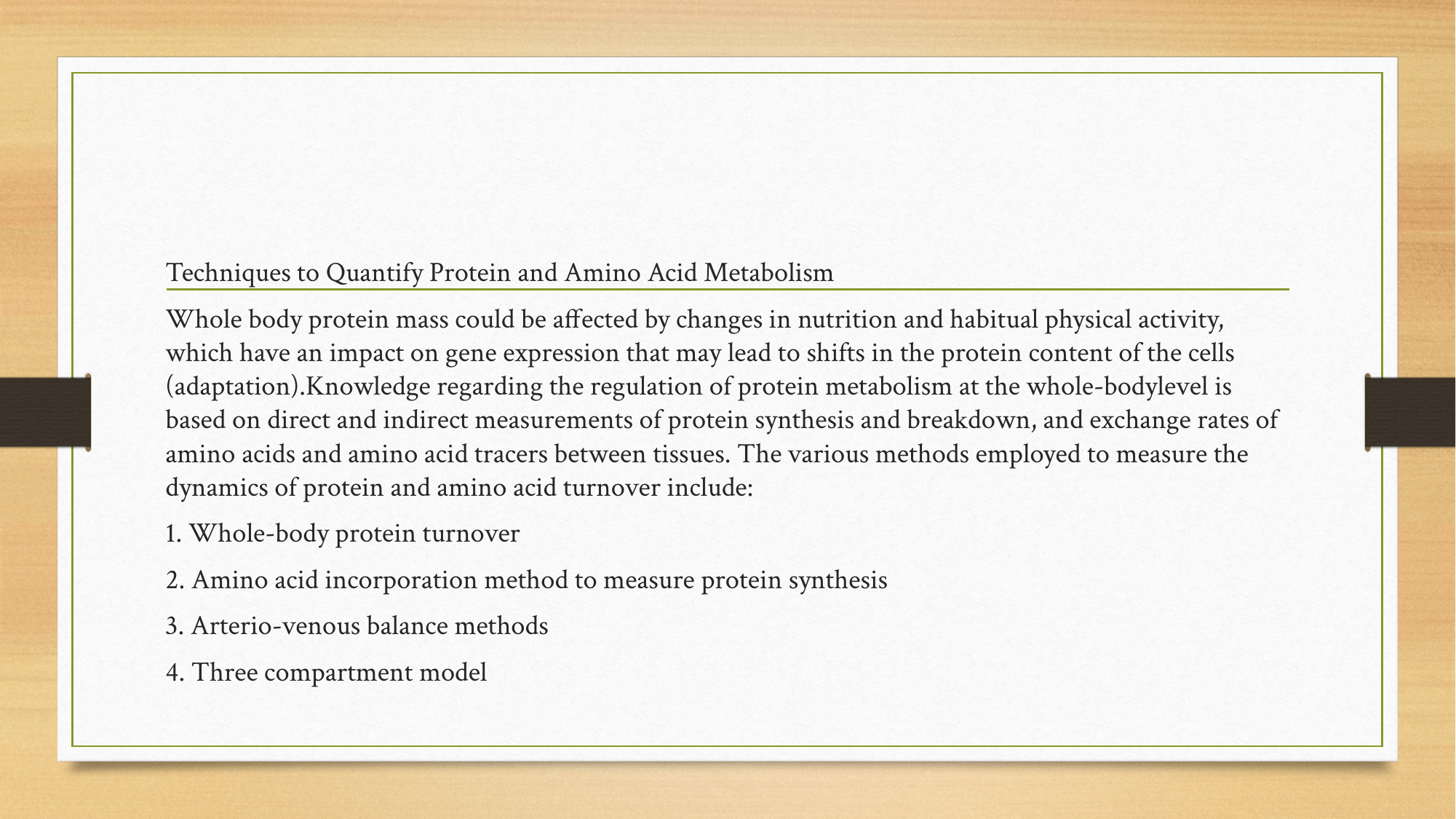

Techniques to Quantify Protein and Amino Acid Metabolism
Whole body protein mass could be affected by changes in nutrition and habitual physical activity, which have an impact on gene expression that may lead to shifts in the protein content of the cells (adaptation).Knowledge regarding the regulation of protein metabolism at the whole-bodylevel is based on direct and indirect measurements of protein synthesis and breakdown, and exchange rates of amino acids and amino acid tracers between tissues. The various methods employed to measure the dynamics of protein and amino acid turnover include:
1. Whole-body protein turnover
2. Amino acid incorporation method to measure protein synthesis
3. Arterio-venous balance methods
4. Three compartment model